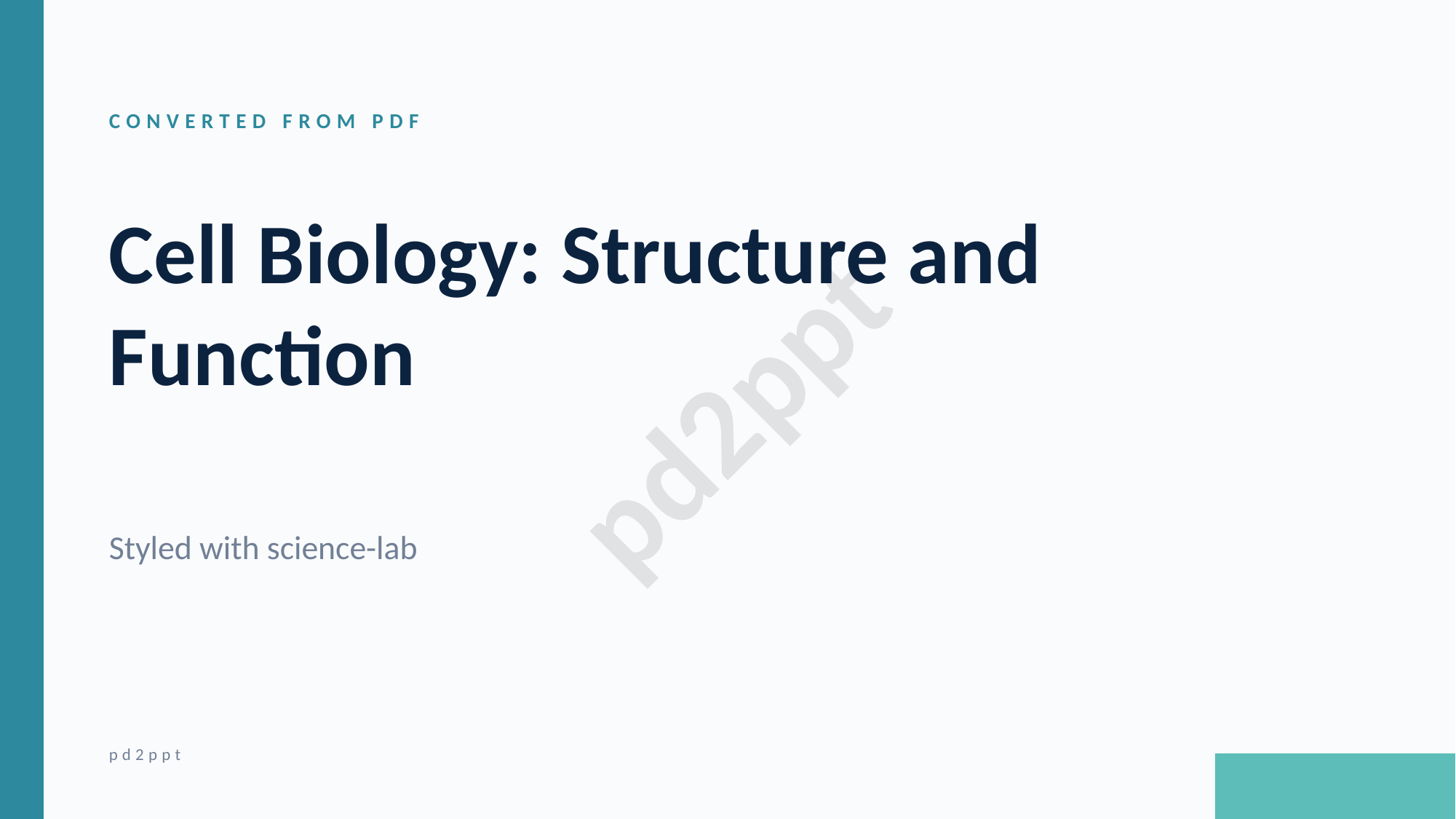

pd2ppt

CONVERTED FROM PDF
Cell Biology: Structure and Function
Styled with science-lab
pd2ppt